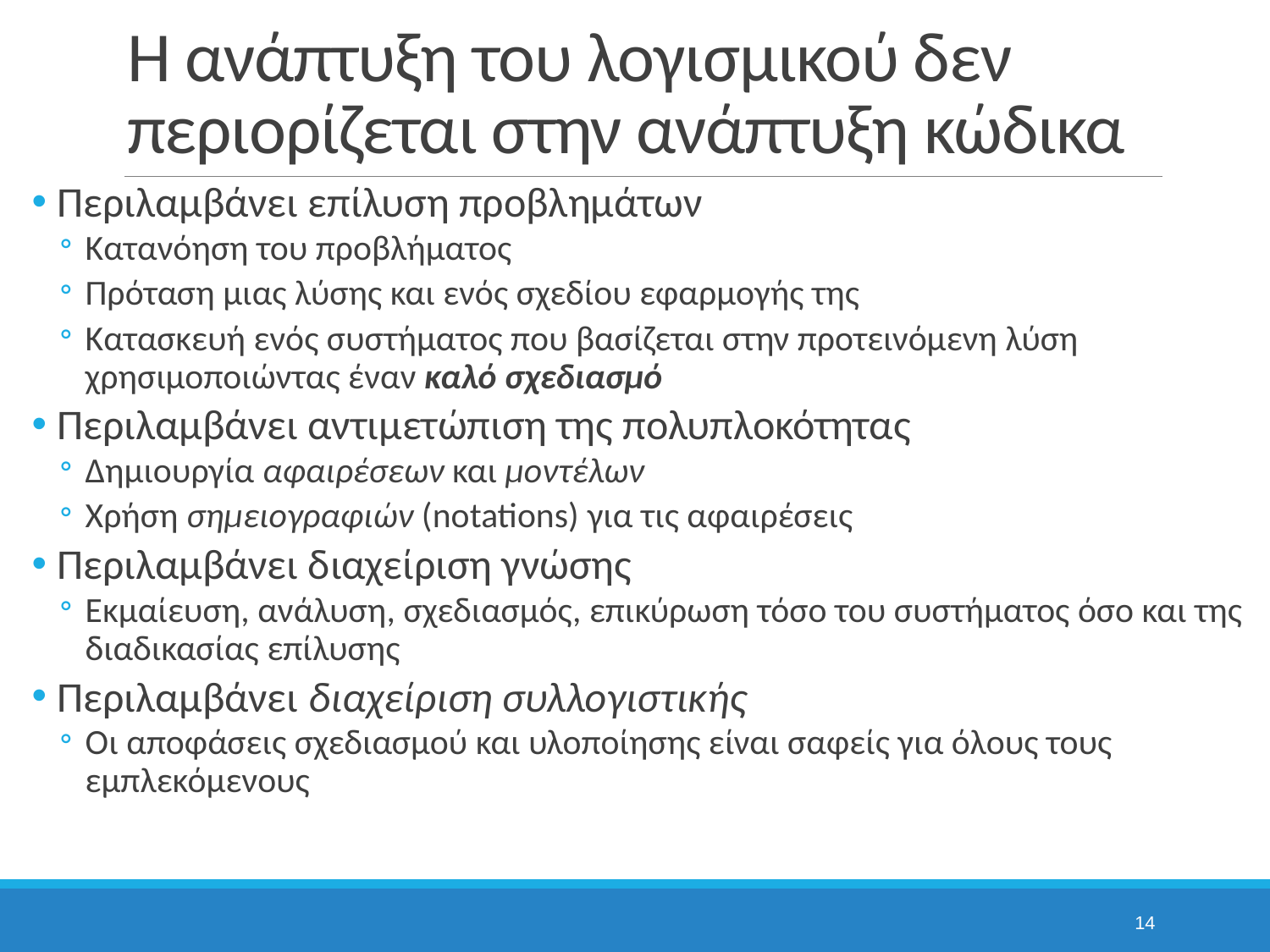

# Η ανάπτυξη του λογισμικού δεν περιορίζεται στην ανάπτυξη κώδικα
Περιλαμβάνει επίλυση προβλημάτων
Κατανόηση του προβλήματος
Πρόταση μιας λύσης και ενός σχεδίου εφαρμογής της
Κατασκευή ενός συστήματος που βασίζεται στην προτεινόμενη λύση χρησιμοποιώντας έναν καλό σχεδιασμό
Περιλαμβάνει αντιμετώπιση της πολυπλοκότητας
Δημιουργία αφαιρέσεων και μοντέλων
Χρήση σημειογραφιών (notations) για τις αφαιρέσεις
Περιλαμβάνει διαχείριση γνώσης
Εκμαίευση, ανάλυση, σχεδιασμός, επικύρωση τόσο του συστήματος όσο και της διαδικασίας επίλυσης
Περιλαμβάνει διαχείριση συλλογιστικής
Οι αποφάσεις σχεδιασμού και υλοποίησης είναι σαφείς για όλους τους εμπλεκόμενους
14